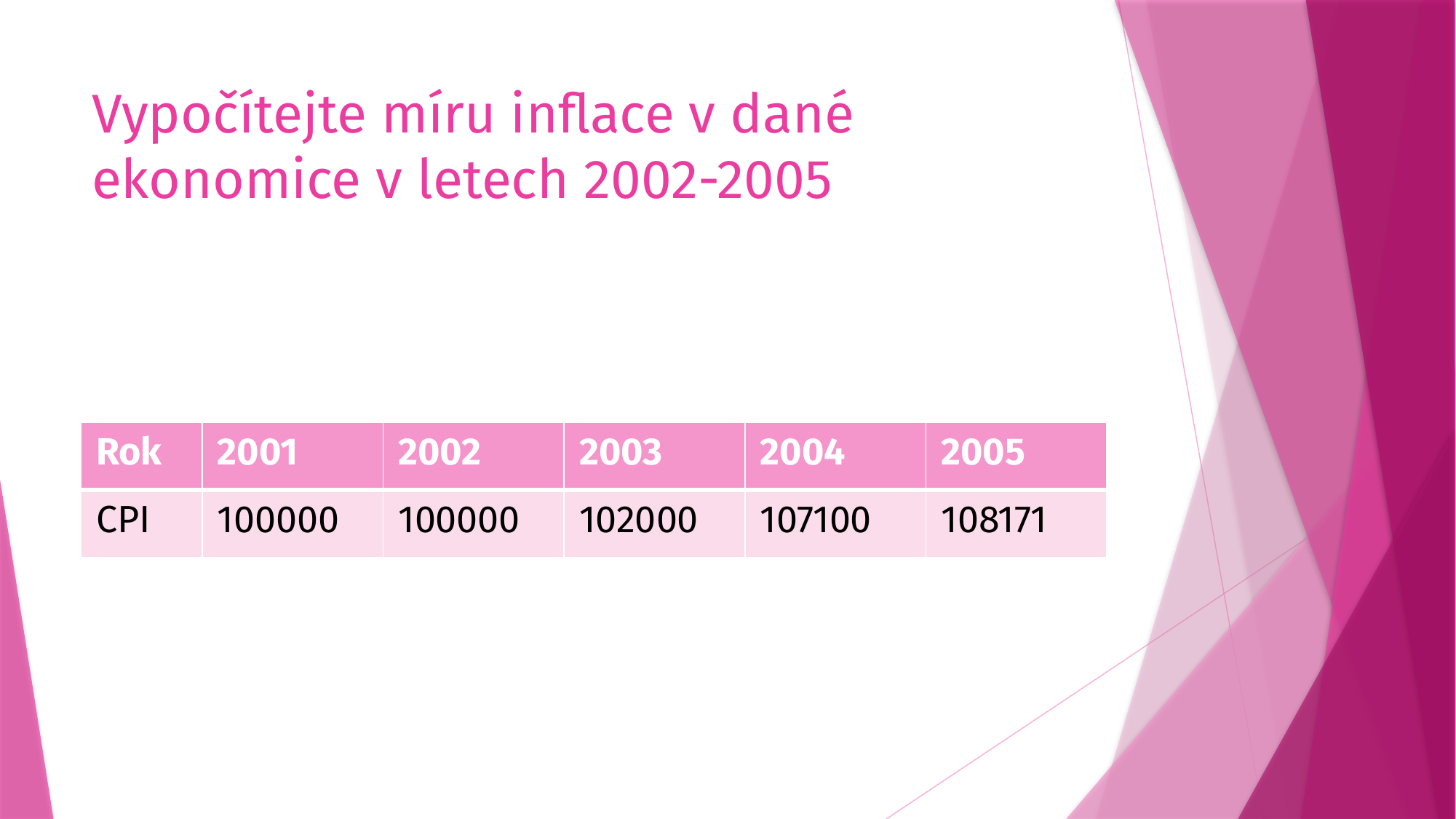

# Vypočítejte míru inflace v dané ekonomice v letech 2002-2005
| Rok | 2001 | 2002 | 2003 | 2004 | 2005 |
| --- | --- | --- | --- | --- | --- |
| CPI | 100000 | 100000 | 102000 | 107100 | 108171 |